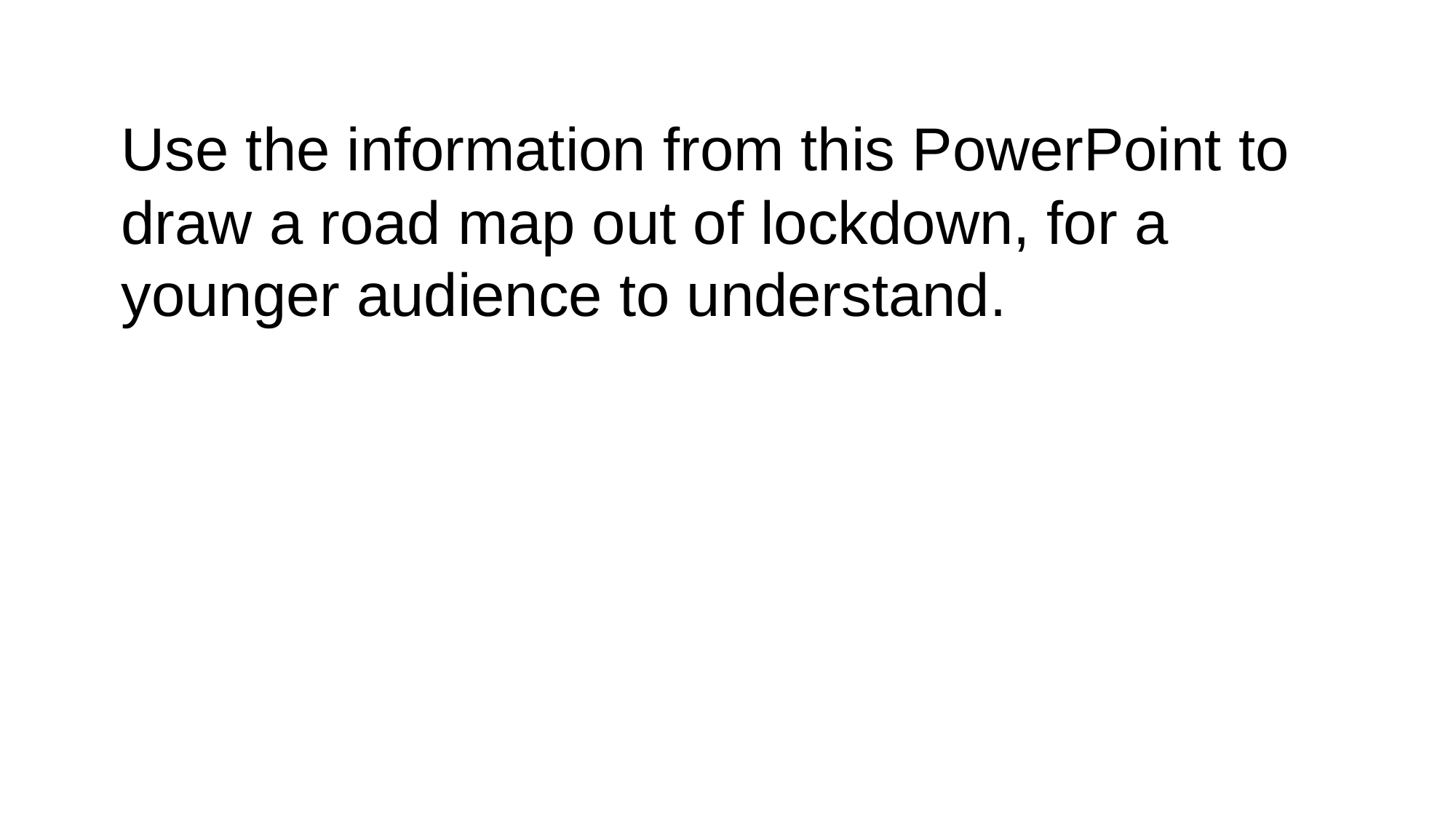

Use the information from this PowerPoint to draw a road map out of lockdown, for a younger audience to understand.